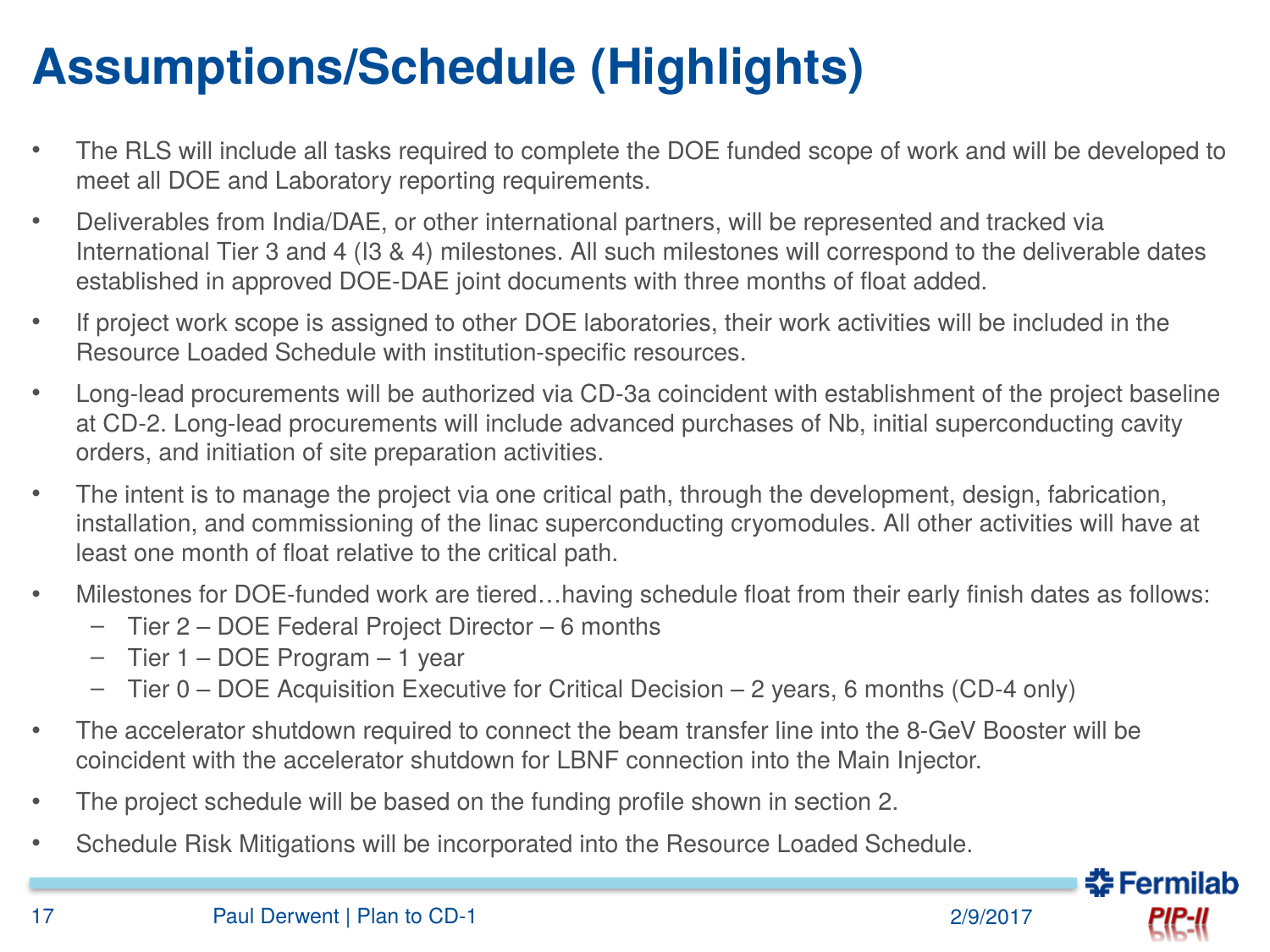

# Assumptions/Schedule (Highlights)
The RLS will include all tasks required to complete the DOE funded scope of work and will be developed to meet all DOE and Laboratory reporting requirements.
Deliverables from India/DAE, or other international partners, will be represented and tracked via International Tier 3 and 4 (I3 & 4) milestones. All such milestones will correspond to the deliverable dates established in approved DOE-DAE joint documents with three months of float added.
If project work scope is assigned to other DOE laboratories, their work activities will be included in the Resource Loaded Schedule with institution-specific resources.
Long-lead procurements will be authorized via CD-3a coincident with establishment of the project baseline at CD-2. Long-lead procurements will include advanced purchases of Nb, initial superconducting cavity orders, and initiation of site preparation activities.
The intent is to manage the project via one critical path, through the development, design, fabrication, installation, and commissioning of the linac superconducting cryomodules. All other activities will have at least one month of float relative to the critical path.
Milestones for DOE-funded work are tiered…having schedule float from their early finish dates as follows:
Tier 2 – DOE Federal Project Director – 6 months
Tier 1 – DOE Program – 1 year
Tier 0 – DOE Acquisition Executive for Critical Decision – 2 years, 6 months (CD-4 only)
The accelerator shutdown required to connect the beam transfer line into the 8-GeV Booster will be coincident with the accelerator shutdown for LBNF connection into the Main Injector.
The project schedule will be based on the funding profile shown in section 2.
Schedule Risk Mitigations will be incorporated into the Resource Loaded Schedule.

17
Paul Derwent | Plan to CD-1
2/9/2017